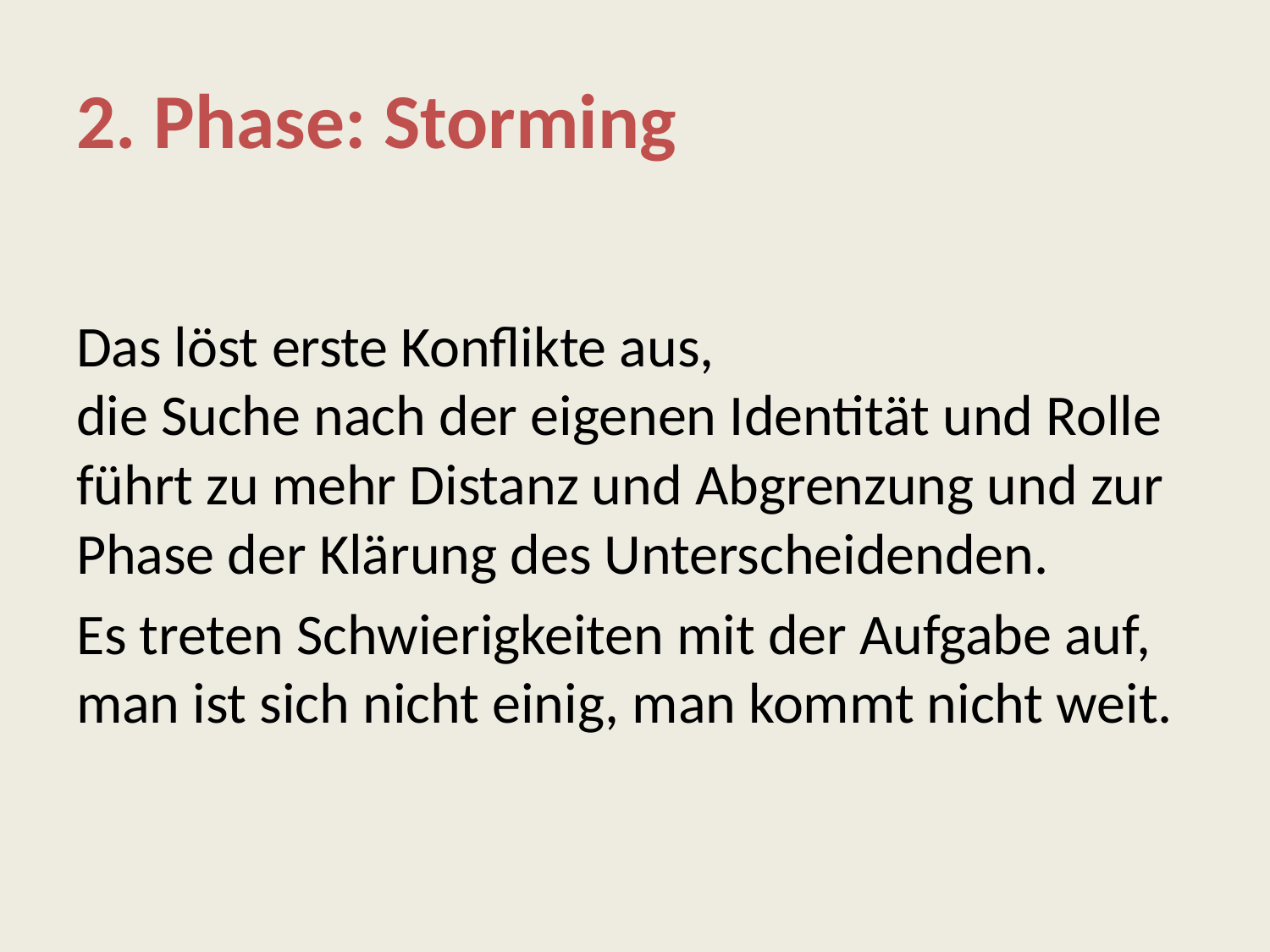

# 2. Phase: Storming

Das löst erste Konflikte aus,
die Suche nach der eigenen Identität und Rolle führt zu mehr Distanz und Abgrenzung und zur Phase der Klärung des Unterscheidenden.
Es treten Schwierigkeiten mit der Aufgabe auf, man ist sich nicht einig, man kommt nicht weit.